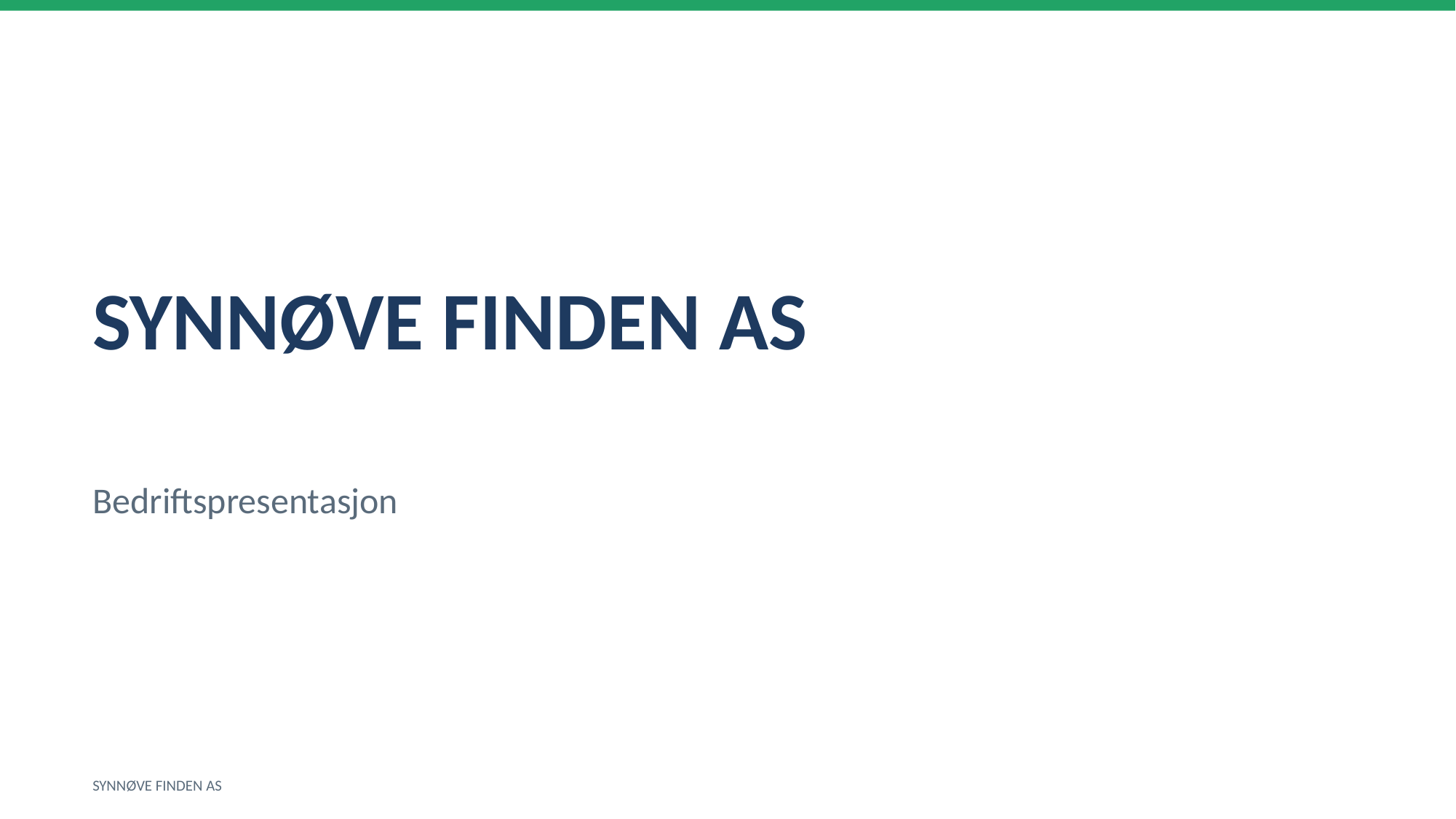

SYNNØVE FINDEN AS
Bedriftspresentasjon
SYNNØVE FINDEN AS